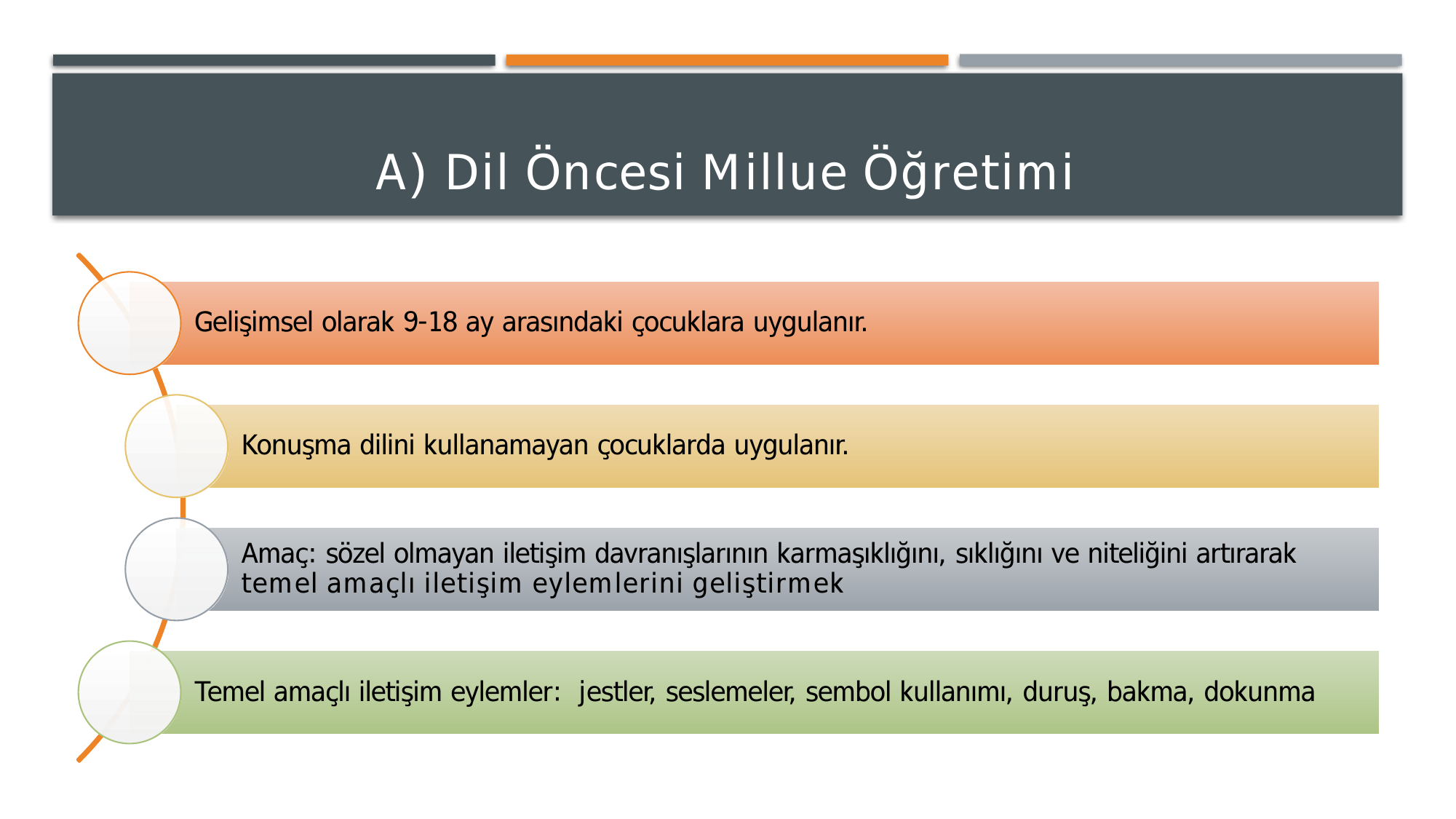

# A) Dil Öncesi Millue Öğretimi
Gelişimsel olarak 9-18 ay arasındaki çocuklara uygulanır.
Konuşma dilini kullanamayan çocuklarda uygulanır.
Amaç: sözel olmayan iletişim davranışlarının karmaşıklığını, sıklığını ve niteliğini artırarak temel amaçlı iletişim eylemlerini geliştirmek
Temel amaçlı iletişim eylemler:  jestler, seslemeler, sembol kullanımı, duruş, bakma, dokunma